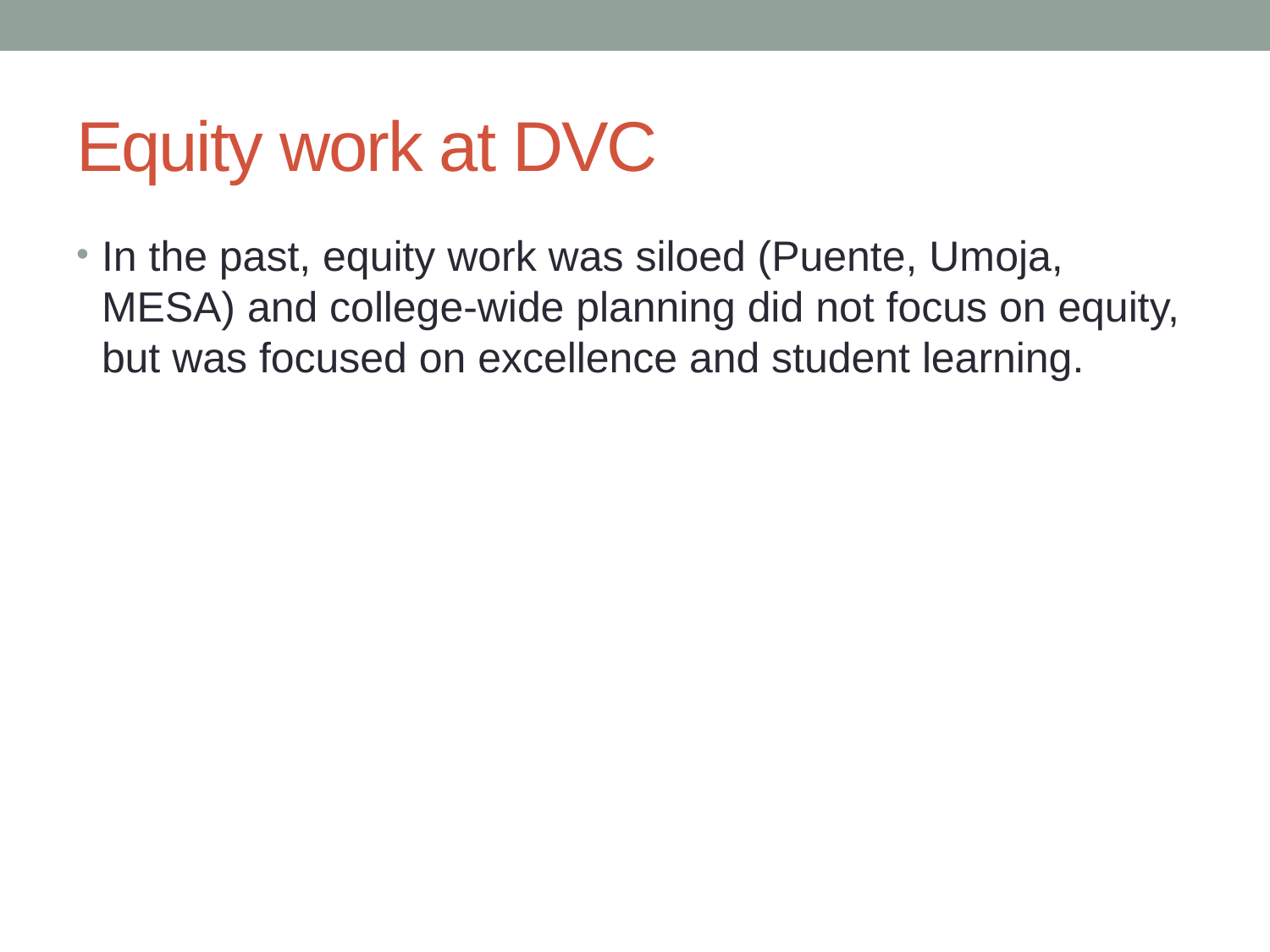

# Equity work at DVC
In the past, equity work was siloed (Puente, Umoja, MESA) and college-wide planning did not focus on equity, but was focused on excellence and student learning.